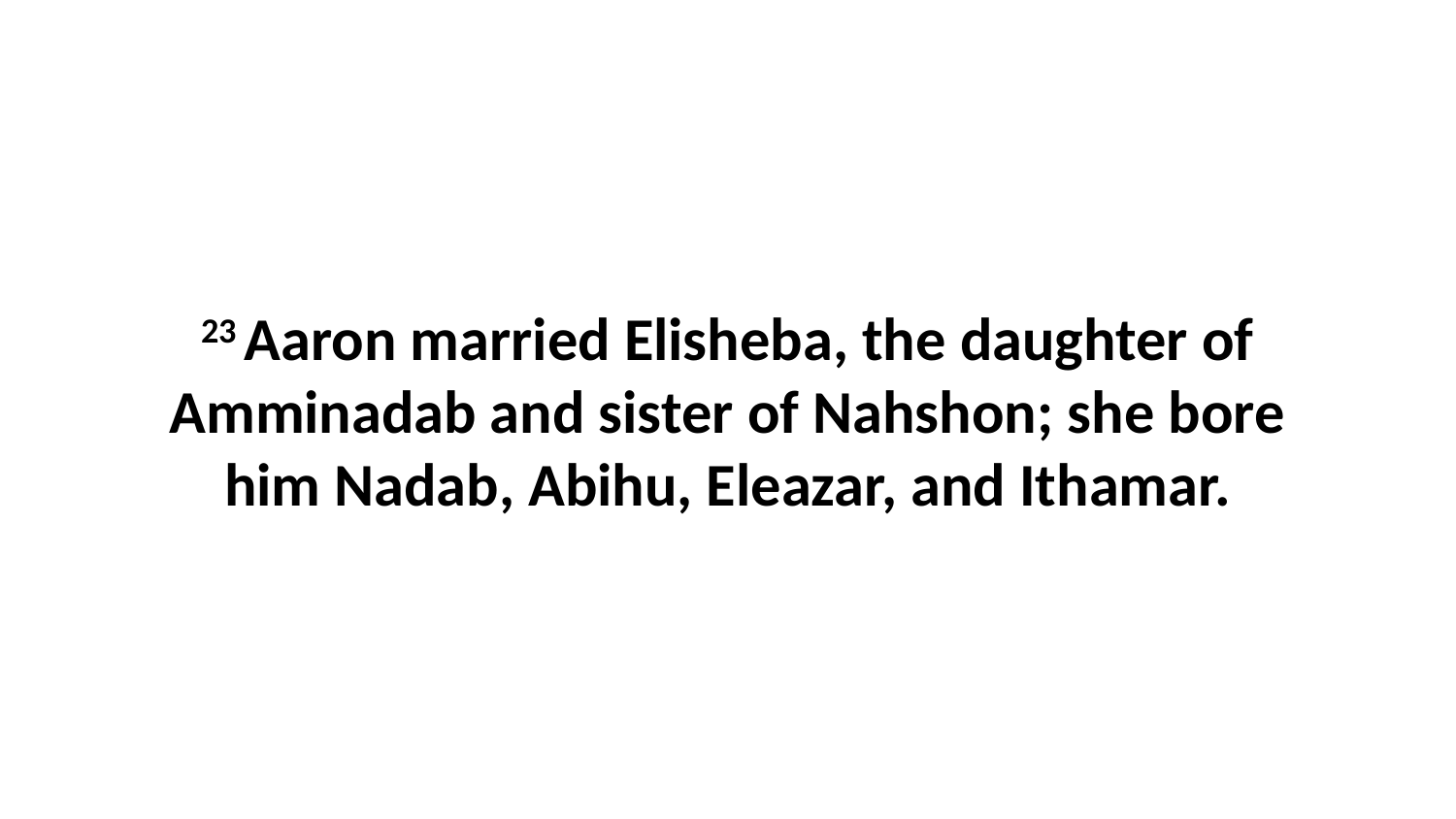

23 Aaron married Elisheba, the daughter of Amminadab and sister of Nahshon; she bore him Nadab, Abihu, Eleazar, and Ithamar.